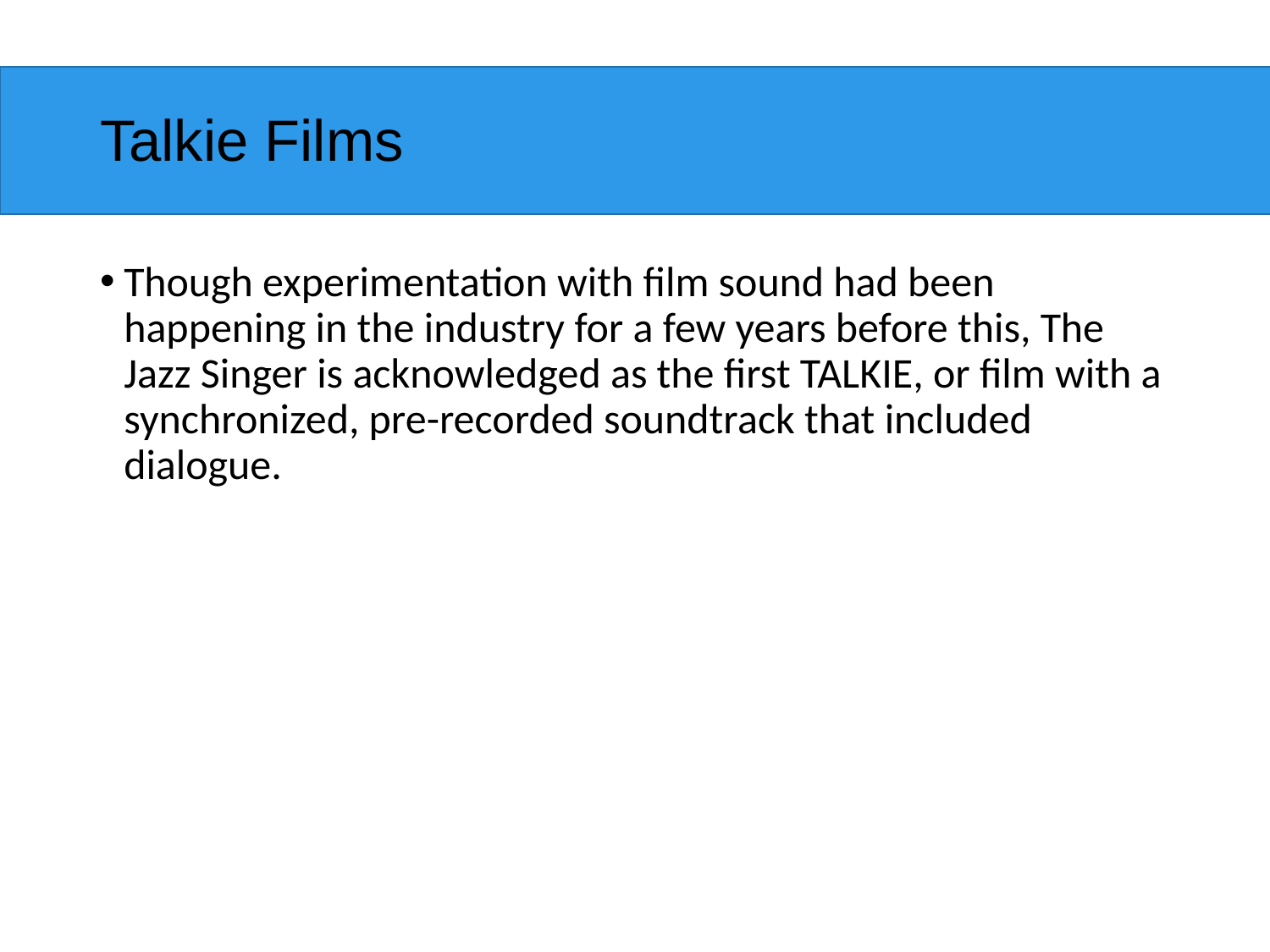

# Talkie Films
Though experimentation with film sound had been happening in the industry for a few years before this, The Jazz Singer is acknowledged as the first TALKIE, or film with a synchronized, pre-recorded soundtrack that included dialogue.